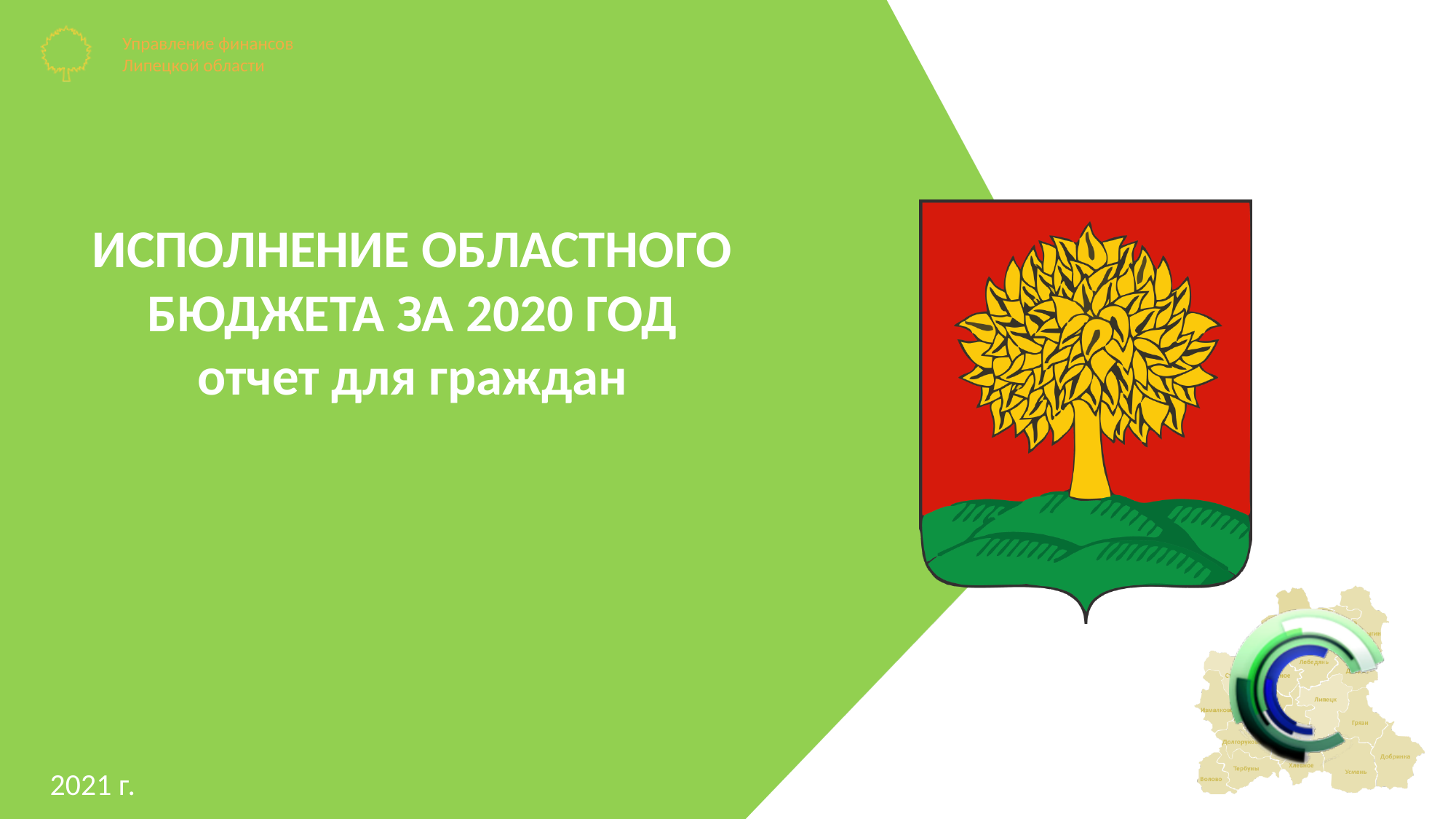

ИСПОЛНЕНИЕ ОБЛАСТНОГО БЮДЖЕТА ЗА 2020 ГОД
отчет для граждан